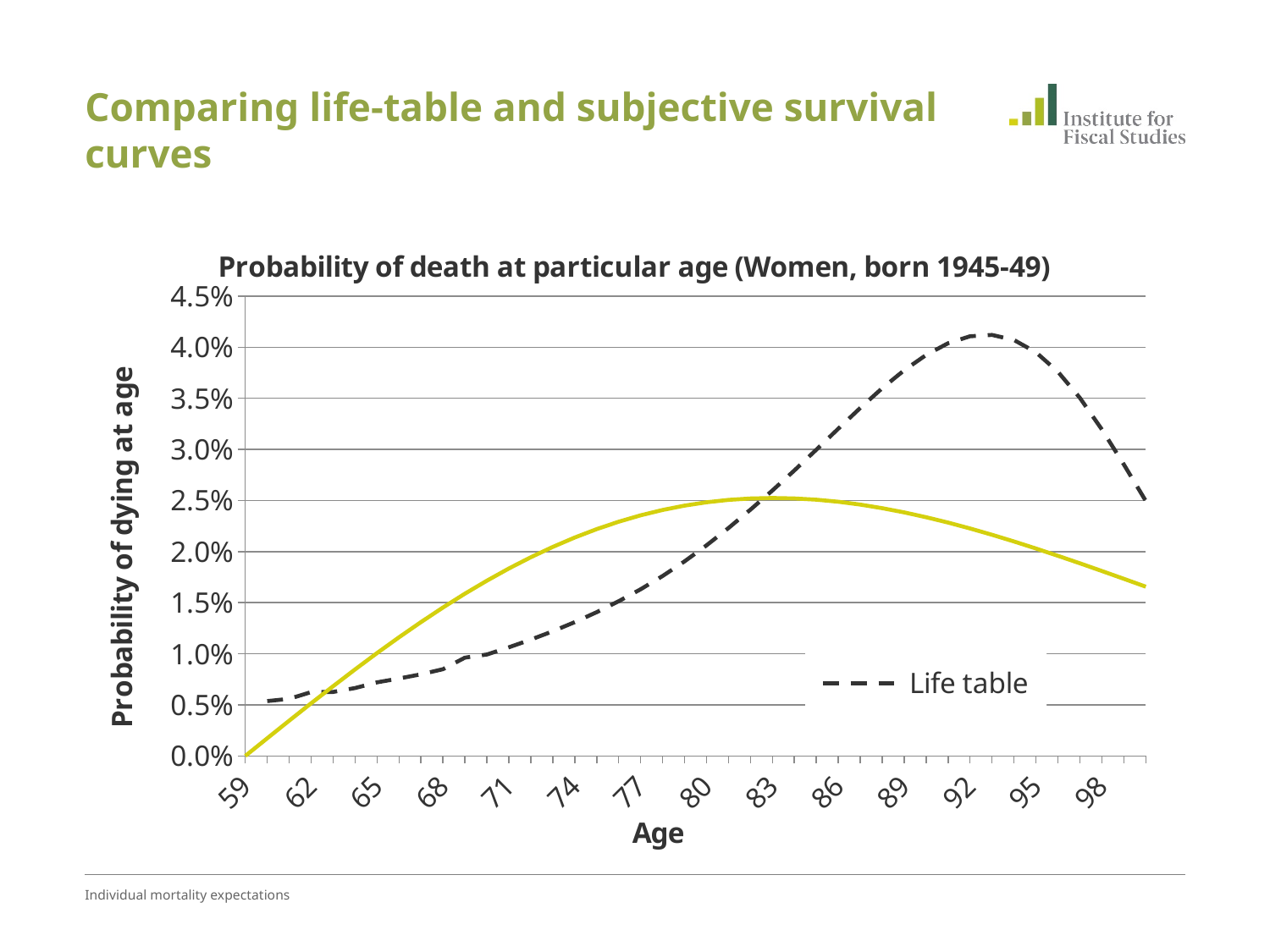

# Comparing life-table and subjective survival curves

### Chart: Probability of death at particular age (Women, born 1945-49)

| Category | Life table | Self-reported |
|---|---|---|
| 59 | None | 0.0 |
| 60 | 0.005367583376549508 | 0.0017288799540232447 |
| 61 | 0.005589888803901351 | 0.003449371485216086 |
| 62 | 0.006251643627682965 | 0.005152220976725031 |
| 63 | 0.006266227232566322 | 0.0068286095794198726 |
| 64 | 0.0066469874280205 | 0.008469985905715792 |
| 65 | 0.00720399496034119 | 0.0100681132419416 |
| 66 | 0.007582571416041037 | 0.01161513054775754 |
| 67 | 0.007990893753676261 | 0.013103613485783603 |
| 68 | 0.008491921441271394 | 0.014526631897205105 |
| 69 | 0.00962190678863082 | 0.015877802173583998 |
| 70 | 0.009929819398932125 | 0.017151333613270408 |
| 71 | 0.010631472357300003 | 0.0183420681386295 |
| 72 | 0.0113832641780619 | 0.019445512929398306 |
| 73 | 0.012199872477220399 | 0.0204578656677512 |
| 74 | 0.013096192080626698 | 0.02137603221509791 |
| 75 | 0.014072312640085202 | 0.022197636657135807 |
| 76 | 0.015139549223534103 | 0.022921023764565916 |
| 77 | 0.01630958736128767 | 0.02354525402235981 |
| 78 | 0.0176065428591852 | 0.024070091479789186 |
| 79 | 0.0190392272361646 | 0.02449598476559461 |
| 80 | 0.020605310508871454 | 0.024824041696558878 |
| 81 | 0.022299368141234177 | 0.0250559979823283 |
| 82 | 0.024098513232744704 | 0.02519418059371248 |
| 83 | 0.02597717437058361 | 0.02524146641517128 |
| 84 | 0.027938182047859396 | 0.02520123684425085 |
| 85 | 0.02996695228576555 | 0.02507732903111465 |
| 86 | 0.032019510751993684 | 0.024873984469906664 |
| 87 | 0.03405041955738531 | 0.02459579566069281 |
| 88 | 0.035983733109325684 | 0.024247651556473612 |
| 89 | 0.037740241265856594 | 0.023834682494810806 |
| 90 | 0.03924437411664041 | 0.0233622052886994 |
| 91 | 0.040391195139543534 | 0.022835669117297612 |
| 92 | 0.041073106717112055 | 0.022260602815028376 |
| 93 | 0.04120267552409871 | 0.0216425641084813 |
| 94 | 0.040702029503763434 | 0.02098709129565321 |
| 95 | 0.0395052303322424 | 0.020299657802599312 |
| 96 | 0.0376004152851428 | 0.019585629989773444 |
| 97 | 0.03503750345111352 | 0.0188502285154411 |
| 98 | 0.031949933956009216 | 0.018098493497784203 |
| 99 | 0.028528300902871007 | 0.017335253651807707 |
| 100 | 0.0249560384120132 | 0.016565099513015952 |
Individual mortality expectations